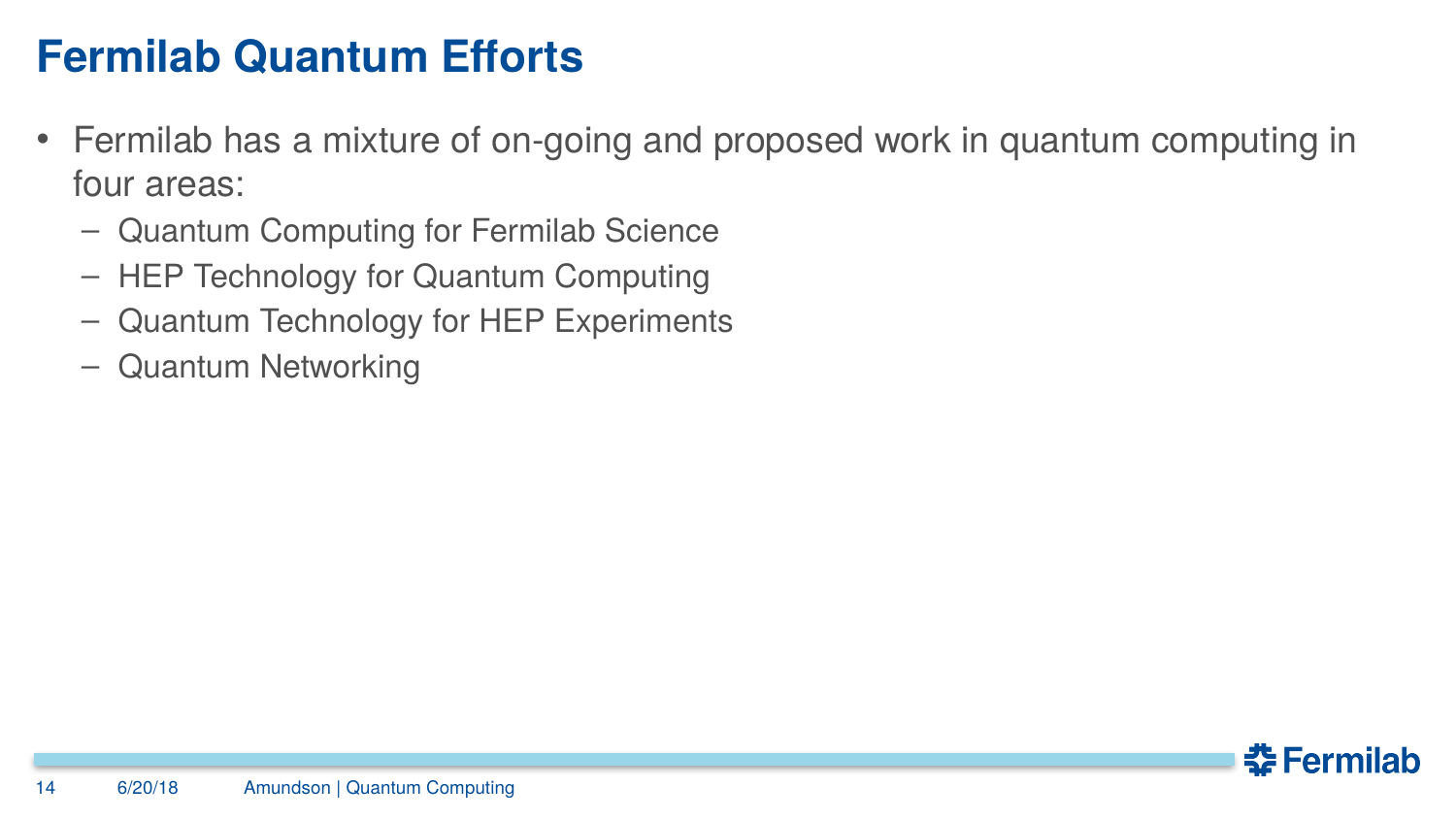

# Fermilab Quantum Efforts
Fermilab has a mixture of on-going and proposed work in quantum computing in four areas:
Quantum Computing for Fermilab Science
HEP Technology for Quantum Computing
Quantum Technology for HEP Experiments
Quantum Networking
14
6/20/18
Amundson | Quantum Computing